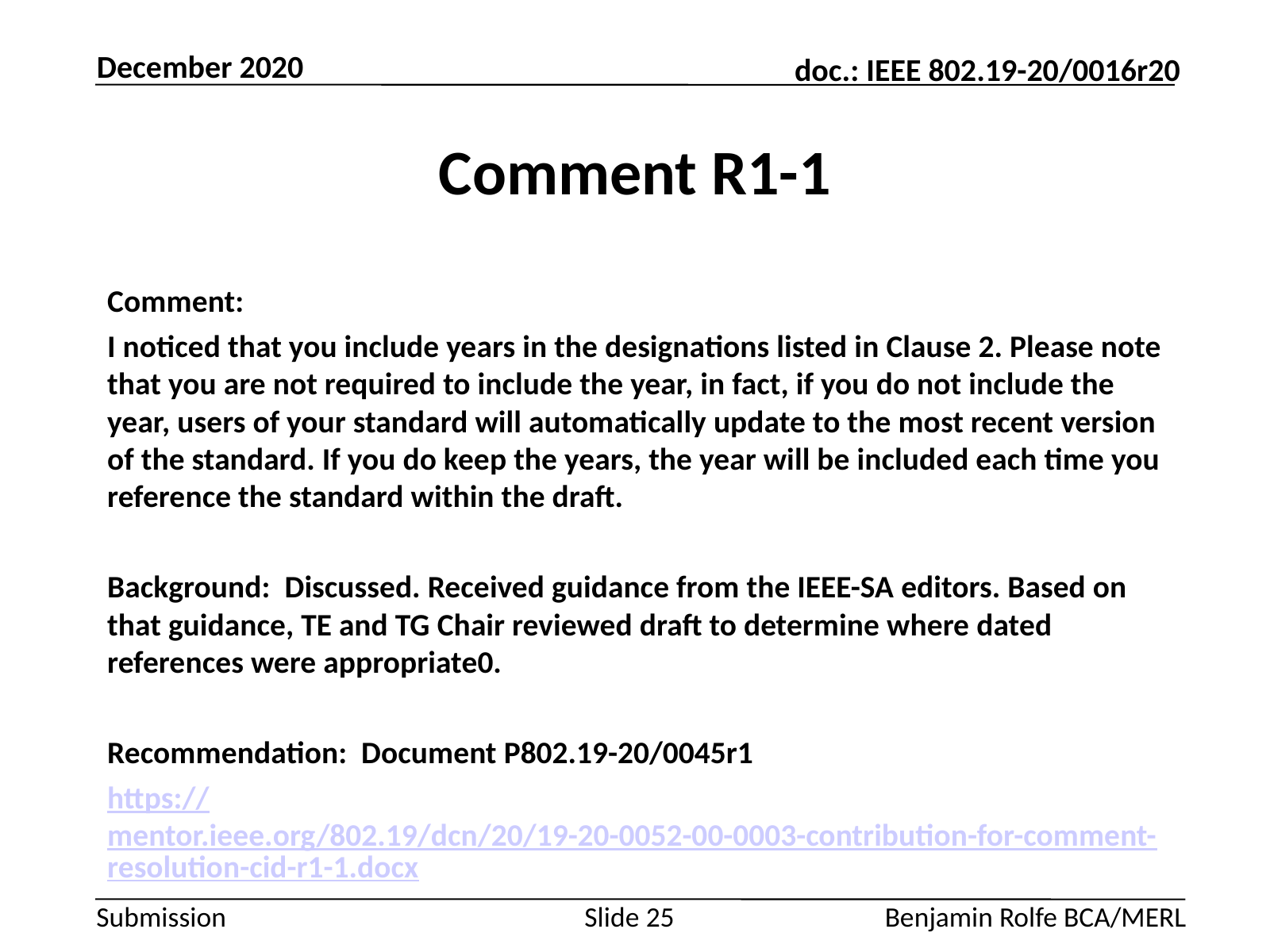

December 2020
# Comment R1-1
Comment:
I noticed that you include years in the designations listed in Clause 2. Please note that you are not required to include the year, in fact, if you do not include the year, users of your standard will automatically update to the most recent version of the standard. If you do keep the years, the year will be included each time you reference the standard within the draft.

Background:  Discussed. Received guidance from the IEEE-SA editors. Based on that guidance, TE and TG Chair reviewed draft to determine where dated references were appropriate0.

Recommendation:  Document P802.19-20/0045r1
https://mentor.ieee.org/802.19/dcn/20/19-20-0052-00-0003-contribution-for-comment-resolution-cid-r1-1.docx
Slide 25
Benjamin Rolfe BCA/MERL